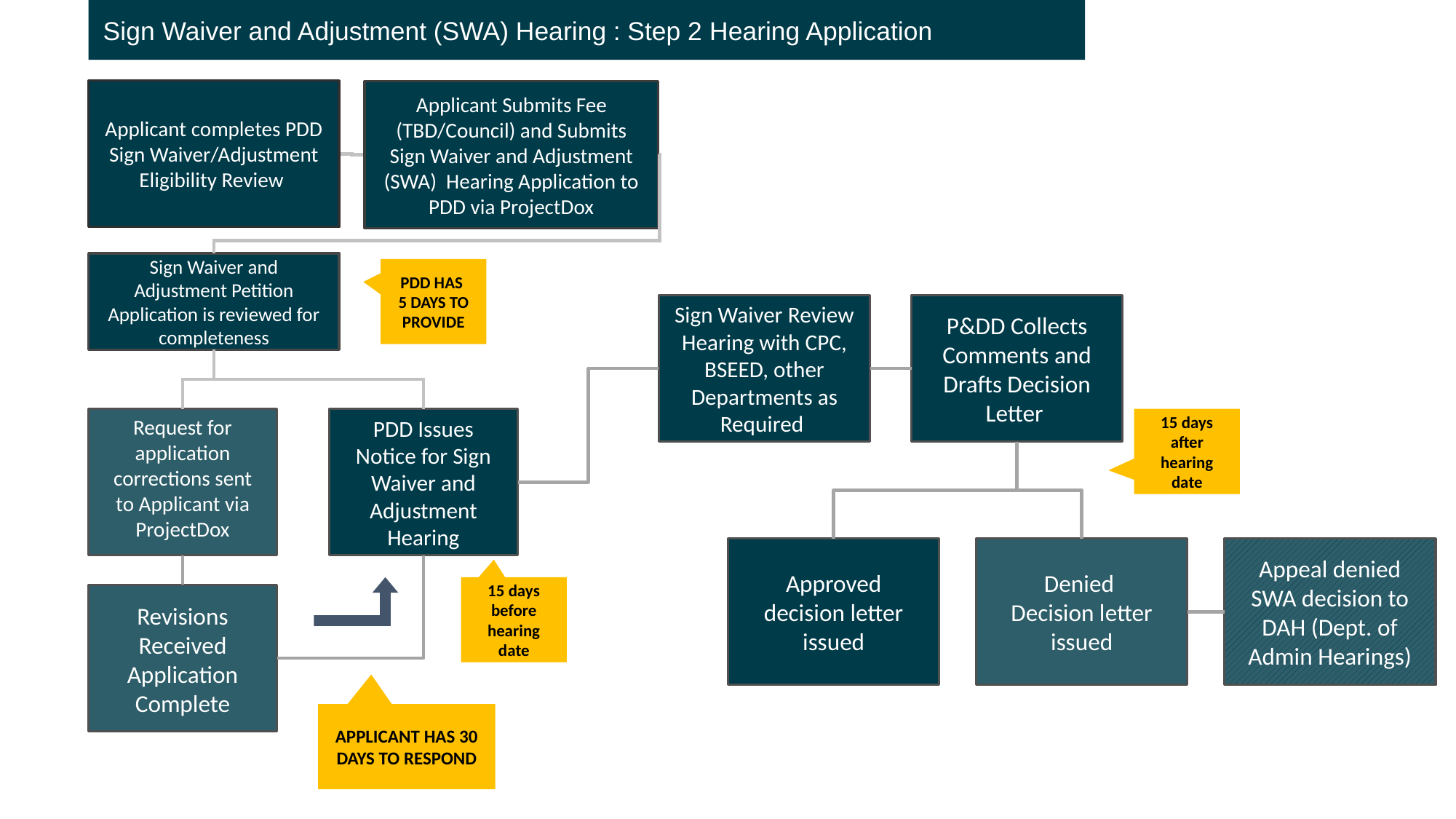

Sign Waiver and Adjustment (SWA) Hearing : Step 2 Hearing Application

Applicant completes PDD Sign Waiver/Adjustment Eligibility Review
Applicant Submits Fee (TBD/Council) and Submits Sign Waiver and Adjustment (SWA)  Hearing Application to PDD via ProjectDox
Sign Waiver and Adjustment Petition Application is reviewed for completeness
PDD HAS
5 DAYS TO PROVIDE
Sign Waiver Review
Hearing with CPC, BSEED, other Departments as Required
P&DD Collects Comments and
Drafts Decision Letter
Request for application corrections sent to Applicant via ProjectDox
15 days after hearing date
PDD Issues Notice for Sign Waiver and Adjustment Hearing
Approved decision letter issued
Denied
Decision letter issued
Appeal denied SWA decision to DAH (Dept. of Admin Hearings)
15 days before hearing date

Revisions Received Application Complete
APPLICANT HAS 30 DAYS TO RESPOND